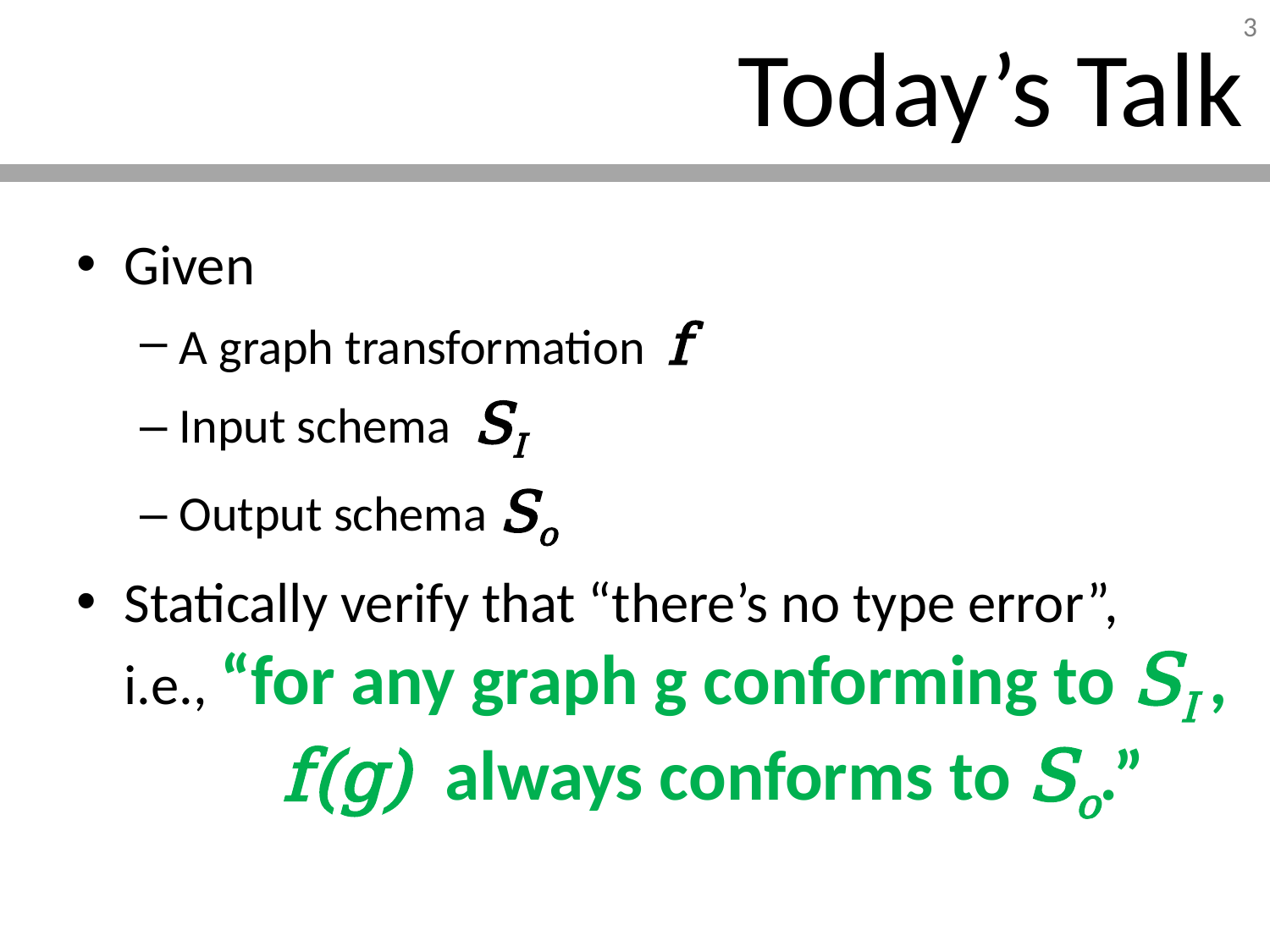

# Today’s Talk
Given
A graph transformation  f
Input schema  SI
Output schema So
Statically verify that “there’s no type error”,
i.e., “for any graph g conforming to SI ,
          f(g)  always conforms to So.”